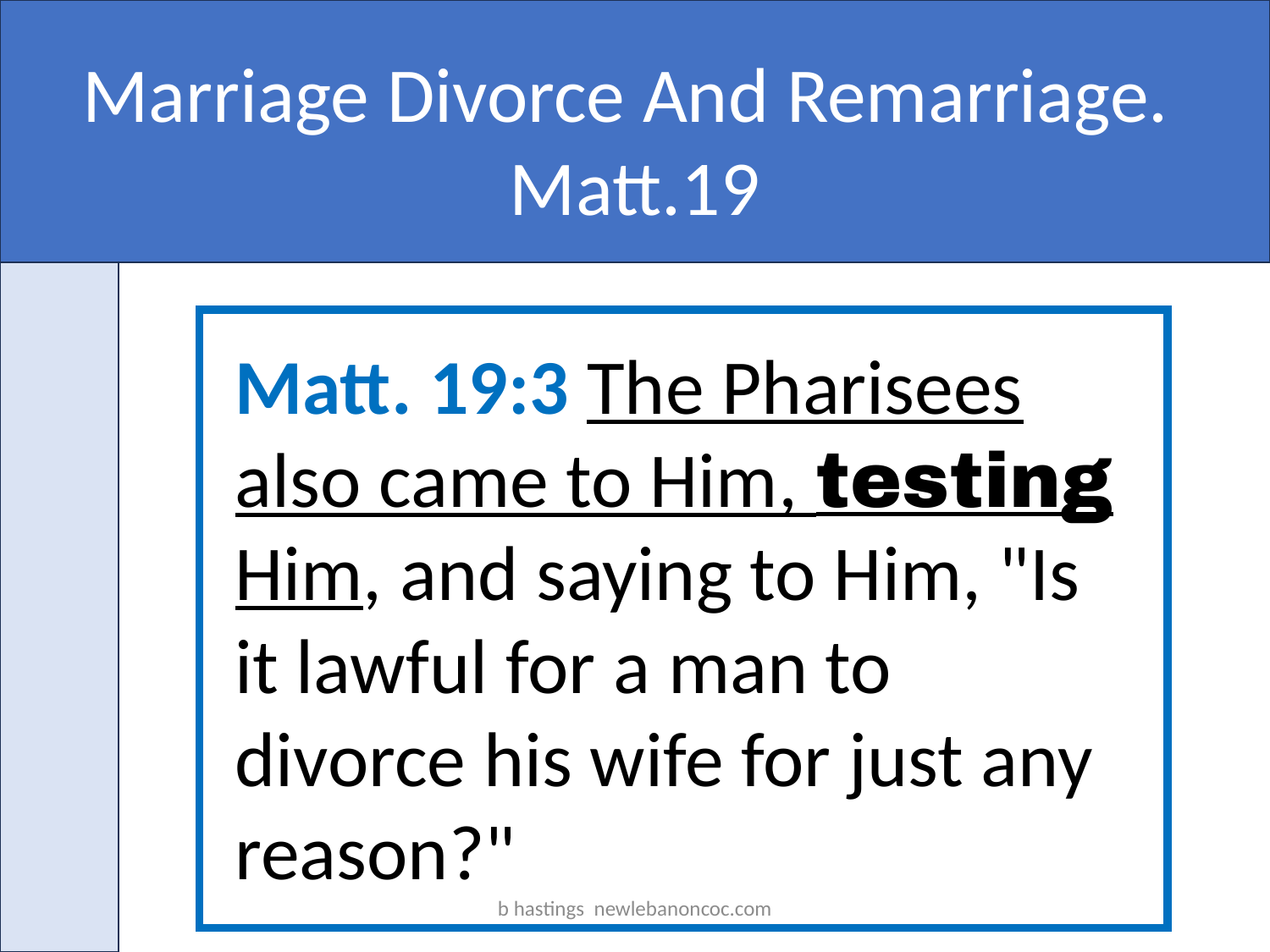

Marriage Divorce And Remarriage.  Matt.19

Matt. 19:3 The Pharisees also came to Him, testing Him, and saying to Him, "Is it lawful for a man to divorce his wife for just any reason?"
b hastings  newlebanoncoc.com